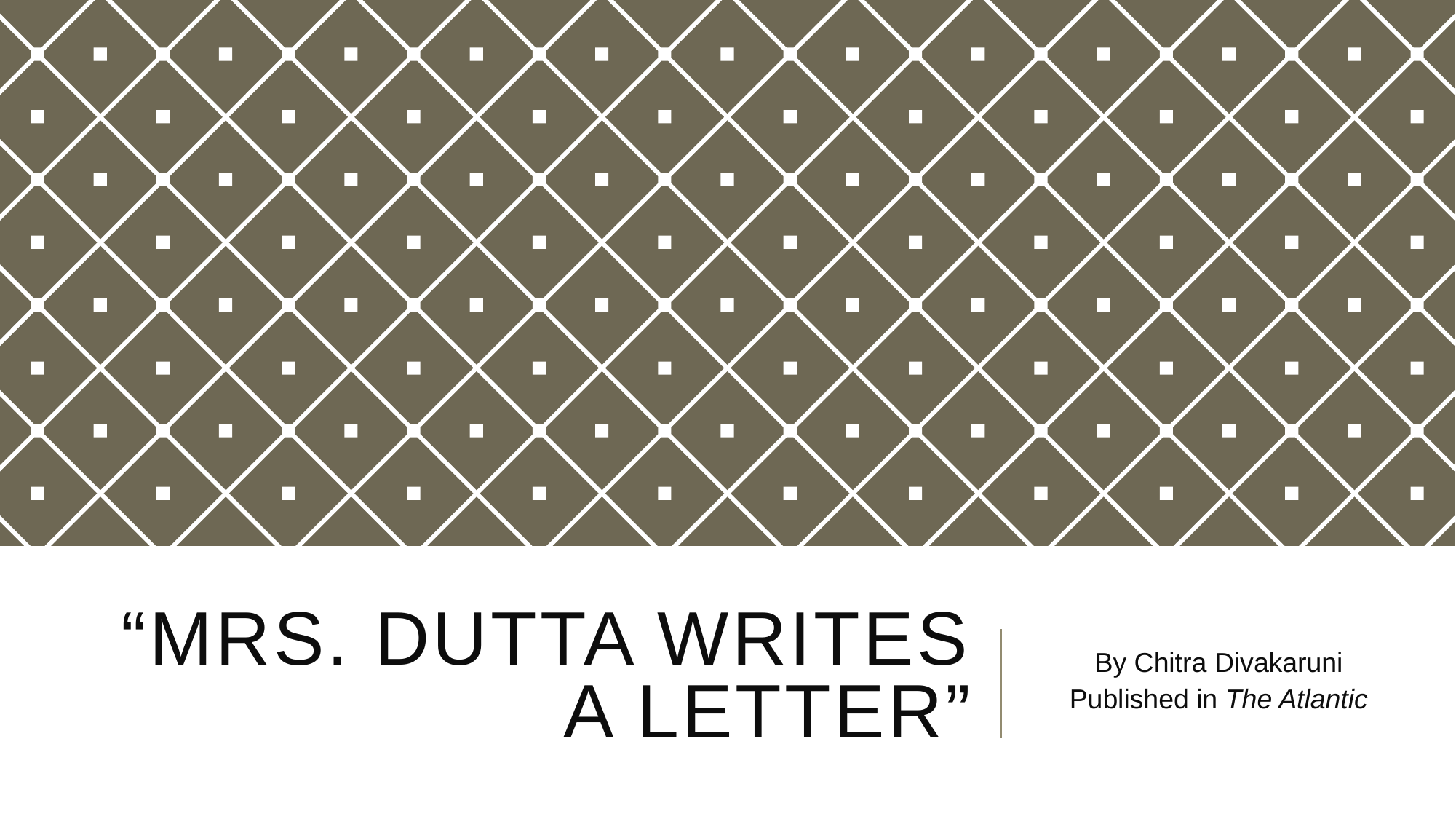

# “Mrs. Dutta writes a letter”
By Chitra Divakaruni
Published in The Atlantic